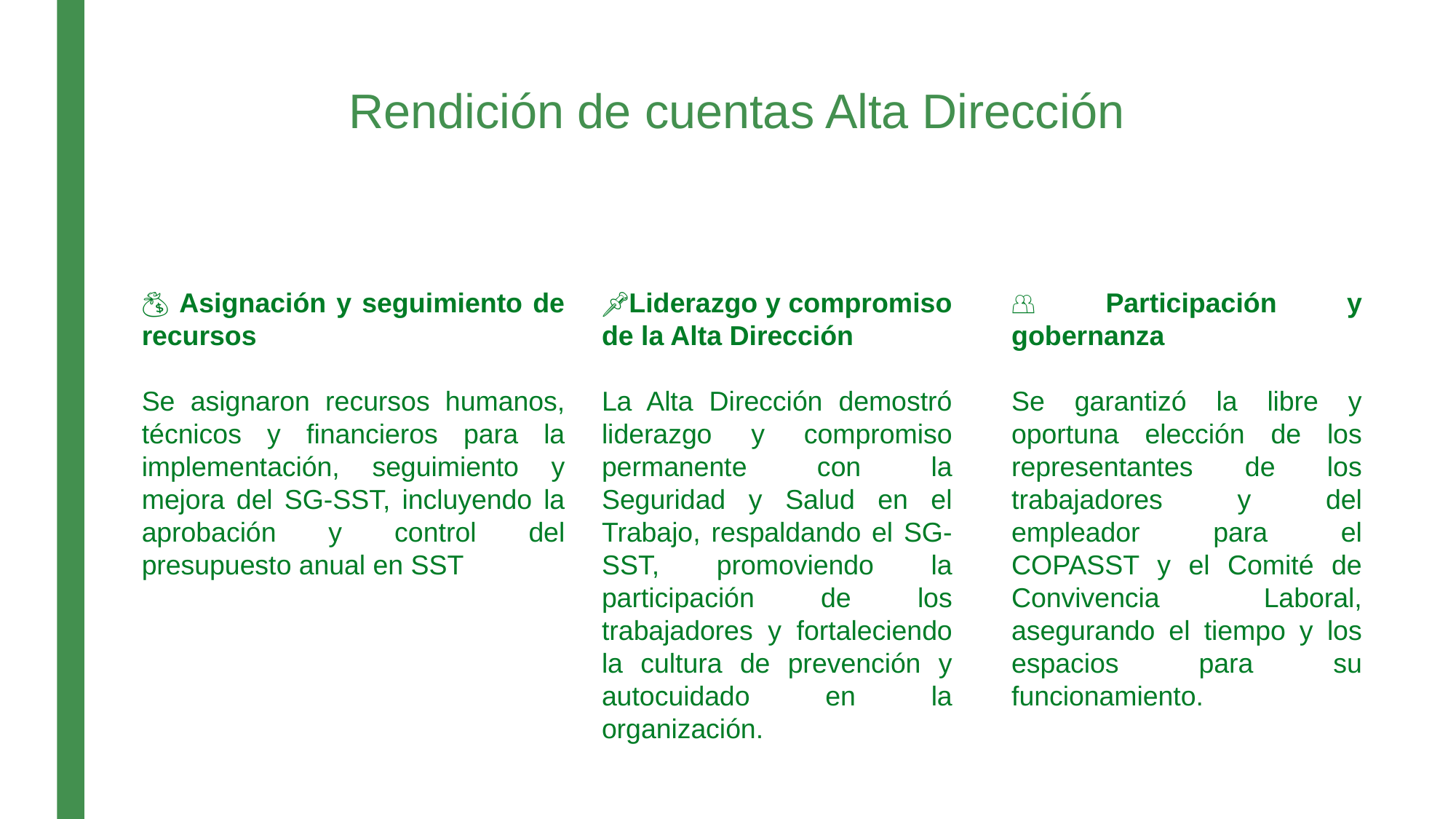

# Rendición de cuentas Alta Dirección
💰 Asignación y seguimiento de recursos
Se asignaron recursos humanos, técnicos y financieros para la implementación, seguimiento y mejora del SG-SST, incluyendo la aprobación y control del presupuesto anual en SST
📌Liderazgo y compromiso de la Alta Dirección
La Alta Dirección demostró liderazgo y compromiso permanente con la Seguridad y Salud en el Trabajo, respaldando el SG-SST, promoviendo la participación de los trabajadores y fortaleciendo la cultura de prevención y autocuidado en la organización.
👥 Participación y gobernanza
Se garantizó la libre y oportuna elección de los representantes de los trabajadores y del empleador para el COPASST y el Comité de Convivencia Laboral, asegurando el tiempo y los espacios para su funcionamiento.